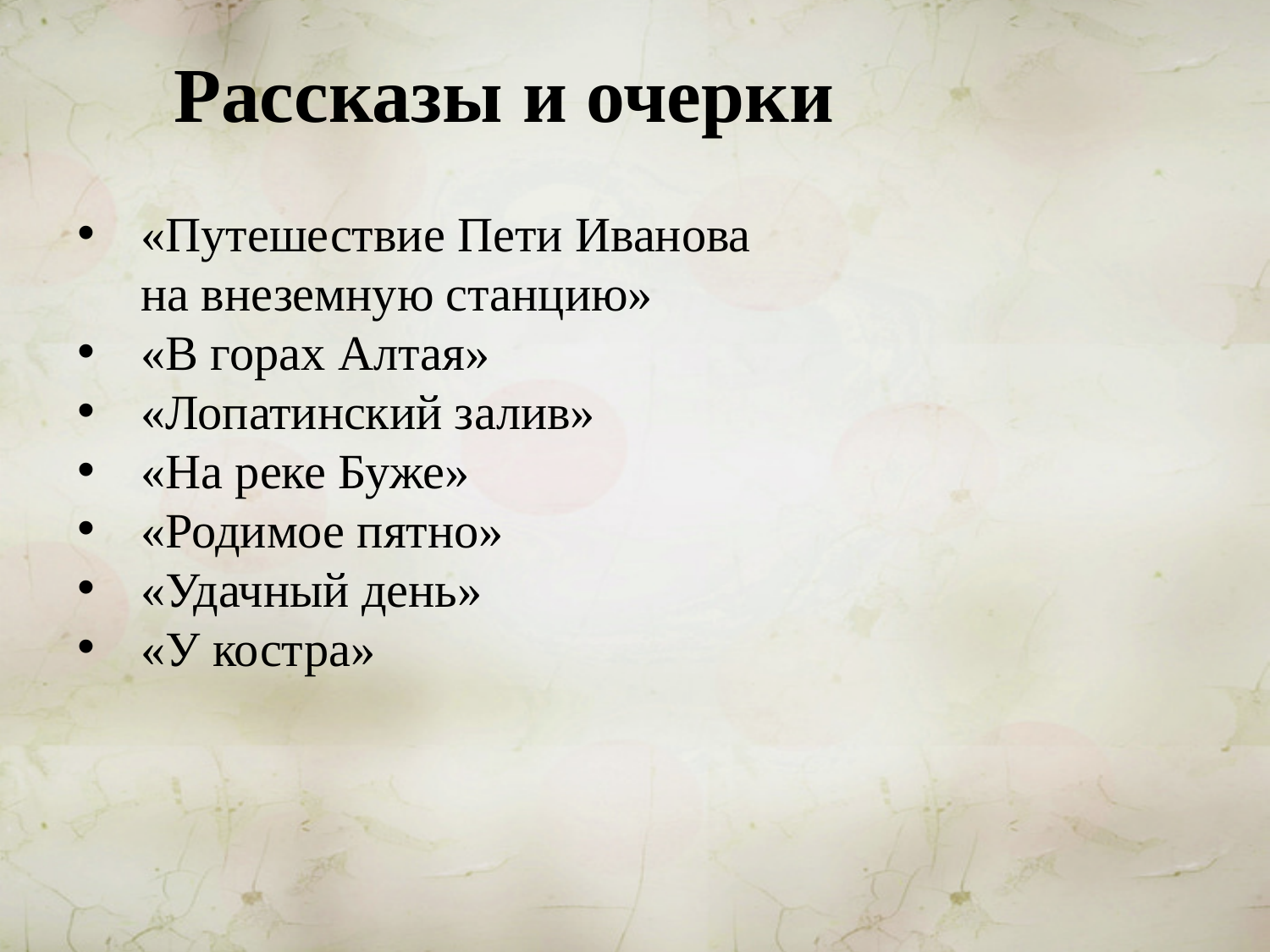

# Рассказы и очерки
«Путешествие Пети Иванова на внеземную станцию»
«В горах Алтая»
«Лопатинский залив»
«На реке Буже»
«Родимое пятно»
«Удачный день»
«У костра»